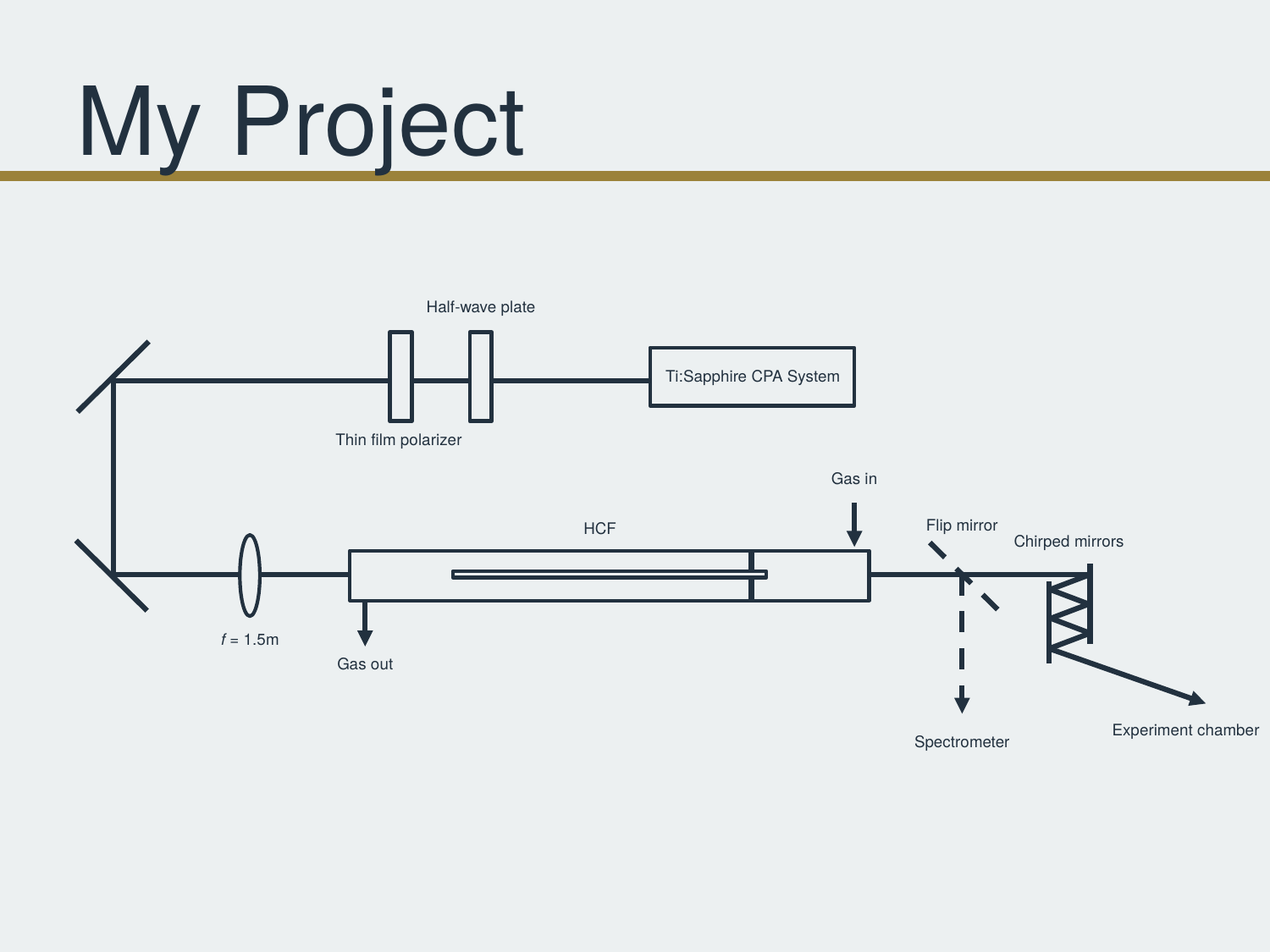

# My Project
Half-wave plate

Ti:Sapphire CPA System
Thin film polarizer
Gas in
Flip mirror
HCF
Chirped mirrors

f = 1.5m
Gas out
Experiment chamber
Spectrometer